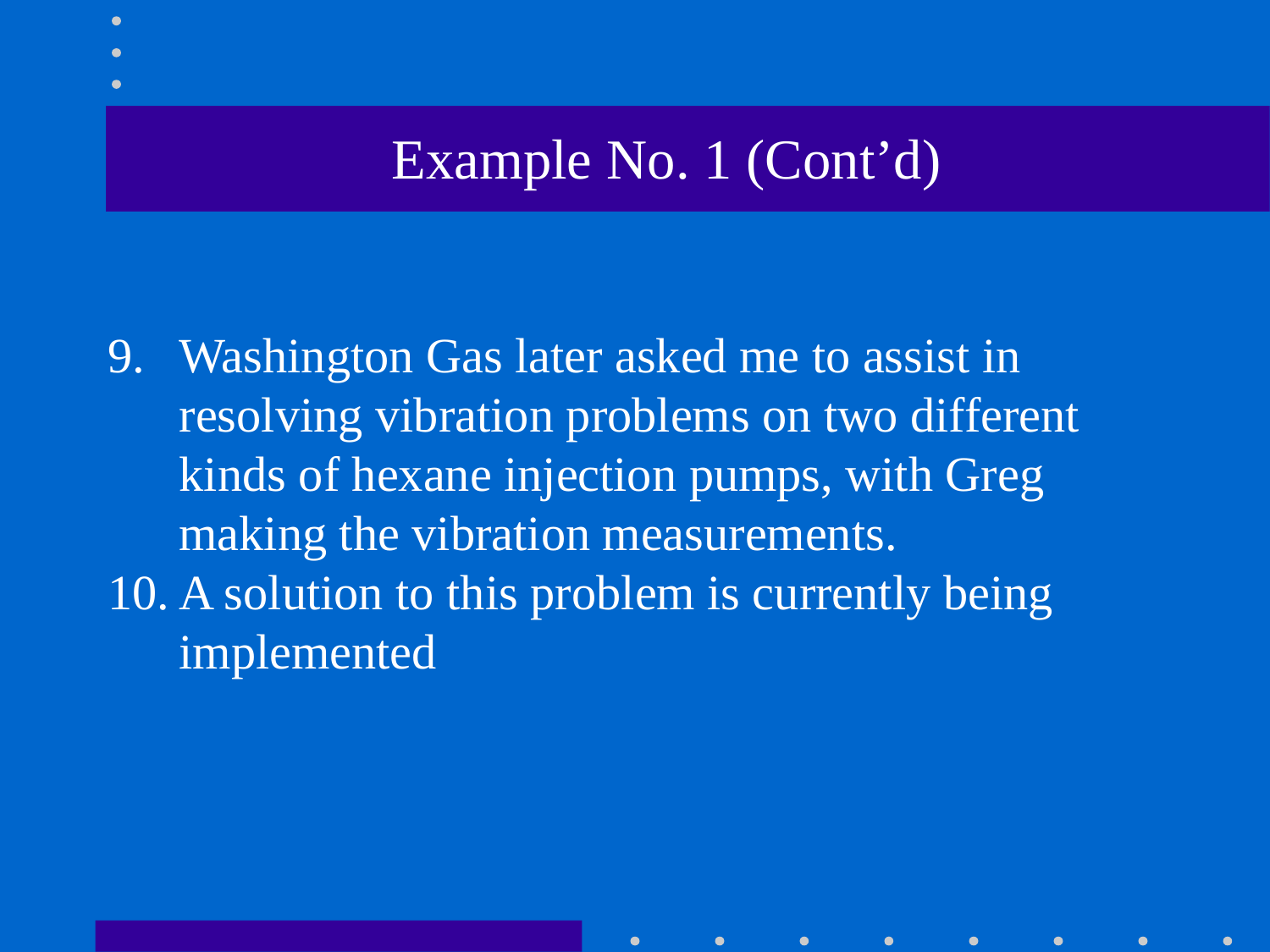

Example No. 1 (Cont’d)
Washington Gas later asked me to assist in
	resolving vibration problems on two different kinds of hexane injection pumps, with Greg making the vibration measurements.
10.	A solution to this problem is currently being implemented